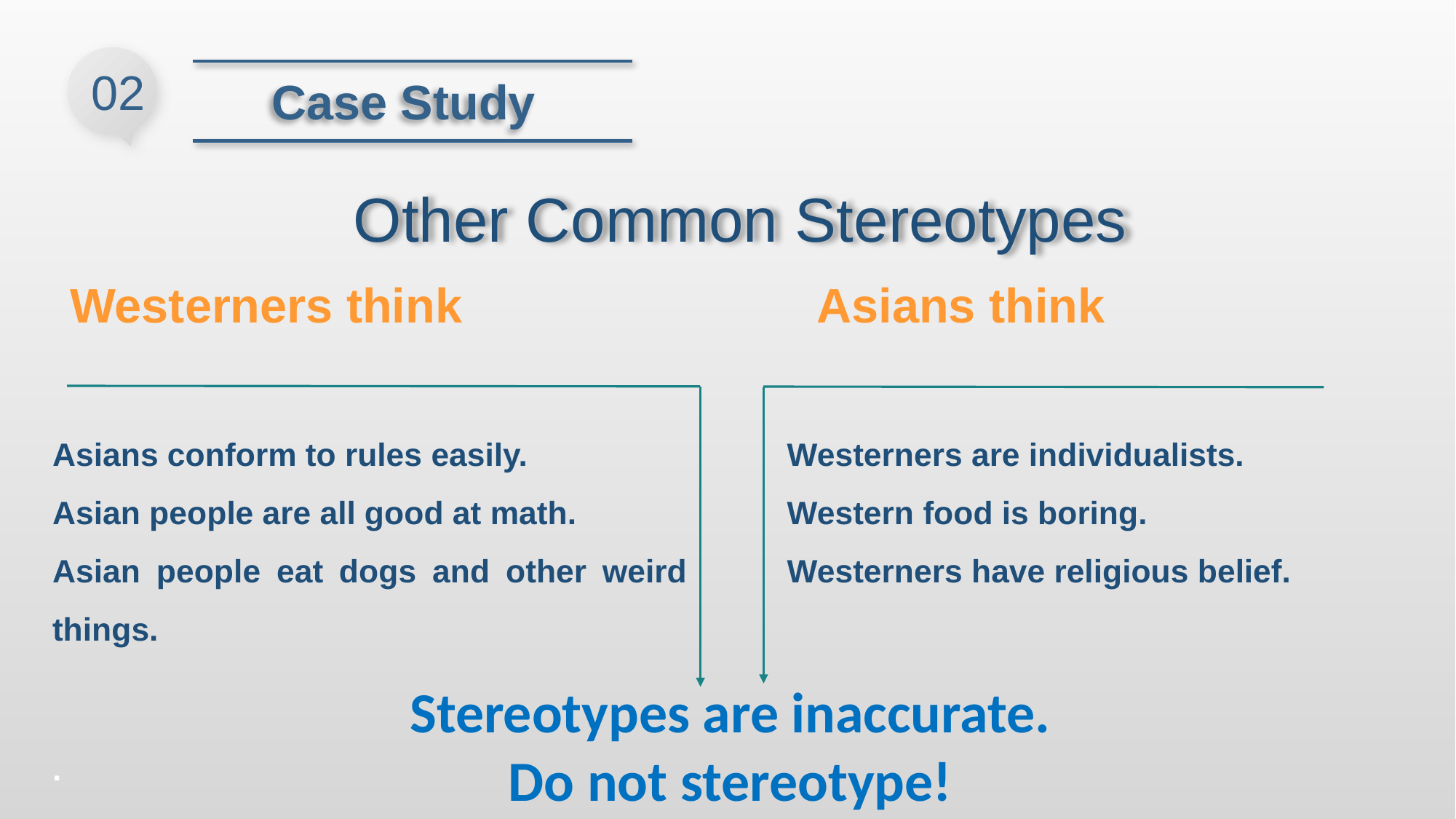

02
Case Study
Other Common Stereotypes
Asians think
Westerners are individualists.
Western food is boring.
Westerners have religious belief.
Westerners think
Asians conform to rules easily.
Asian people are all good at math.
Asian people eat dogs and other weird things.

.
Stereotypes are inaccurate.
Do not stereotype!